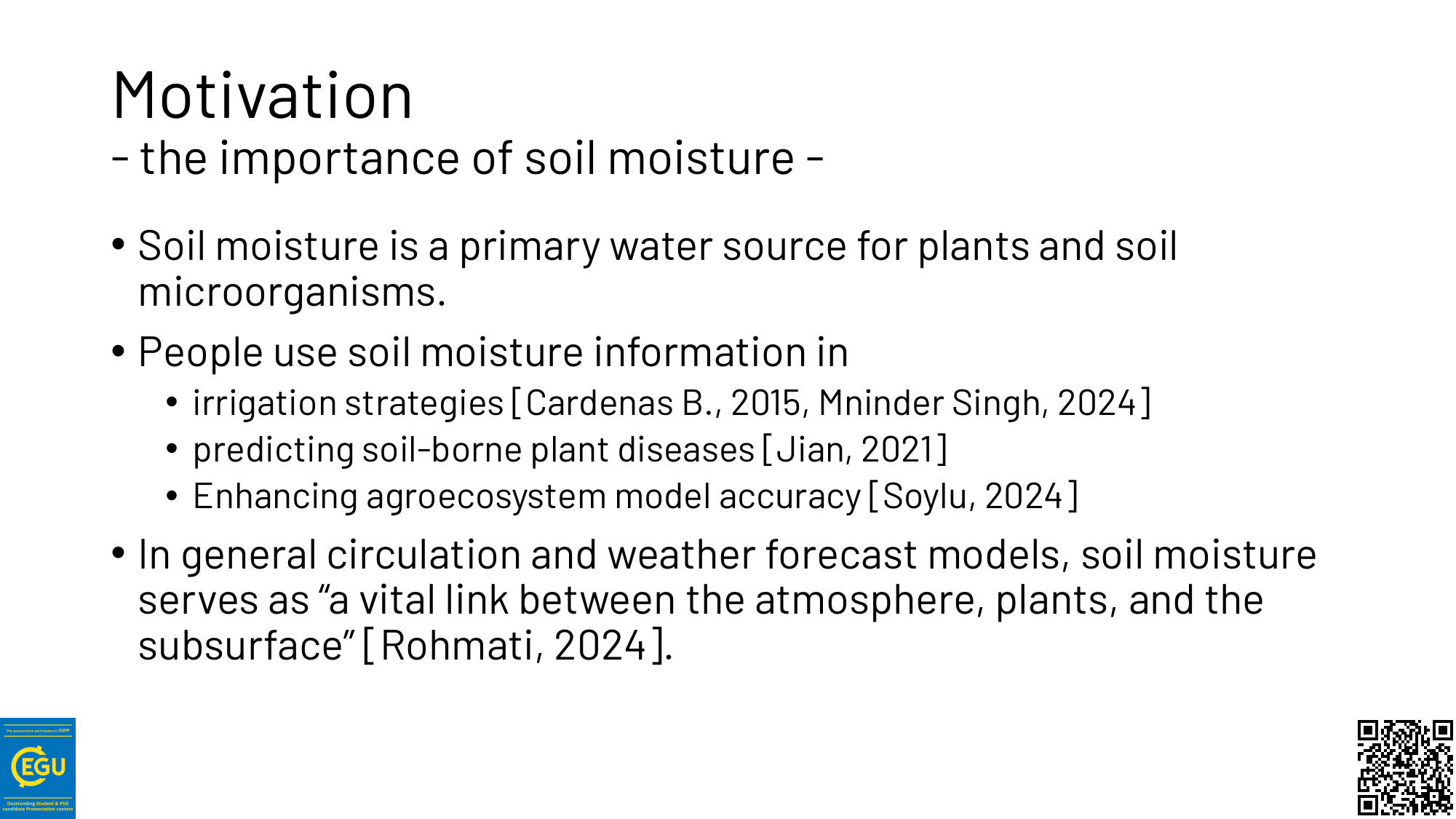

# Motivation - the importance of soil moisture -
Soil moisture is a primary water source for plants and soil microorganisms.
People use soil moisture information in
irrigation strategies [Cardenas B., 2015, Mninder Singh, 2024]
predicting soil-borne plant diseases [Jian, 2021]
Enhancing agroecosystem model accuracy [Soylu, 2024]
In general circulation and weather forecast models, soil moisture serves as “a vital link between the atmosphere, plants, and the subsurface” [Rohmati, 2024].